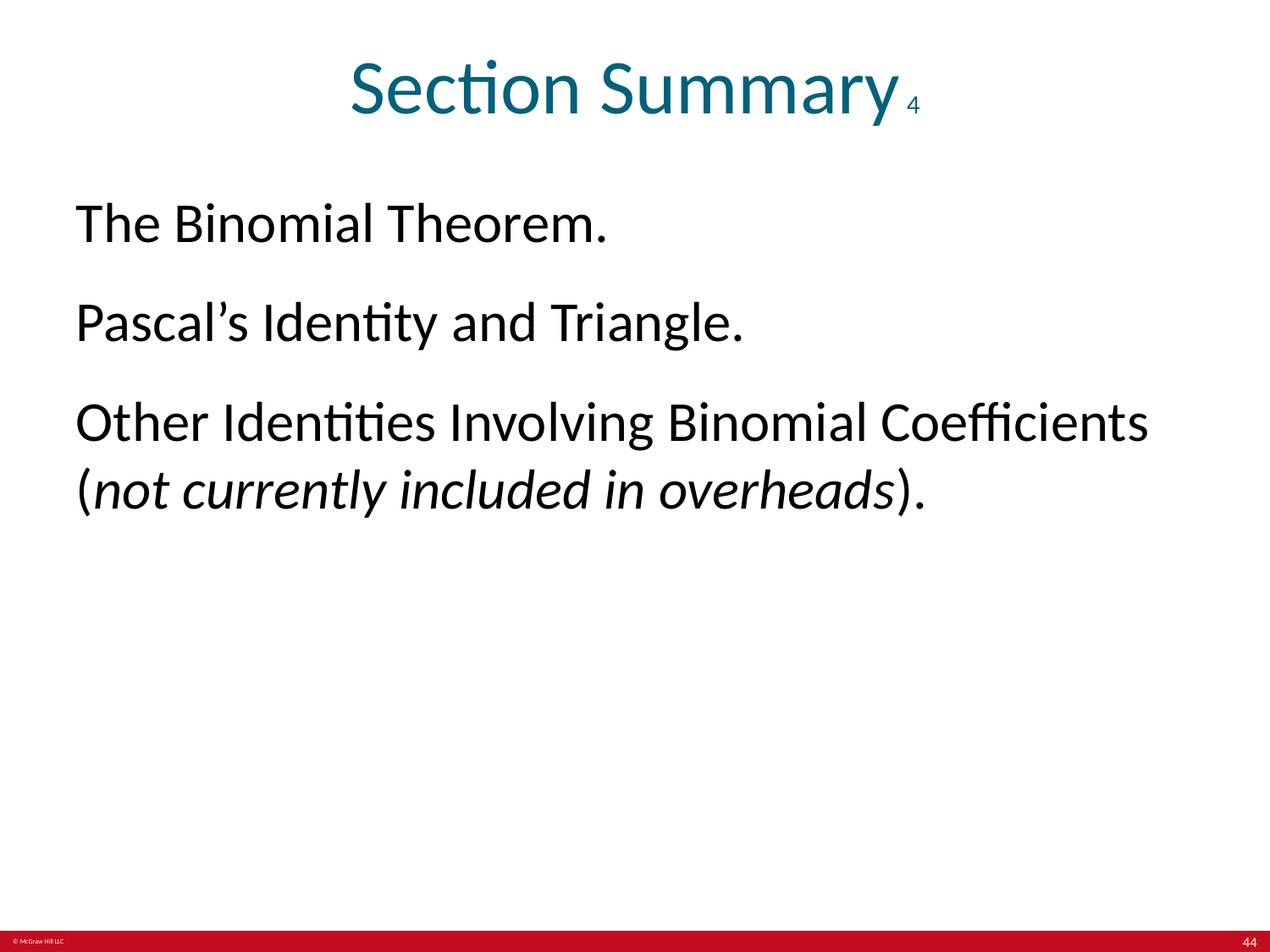

# Section Summary 4
The Binomial Theorem.
Pascal’s Identity and Triangle.
Other Identities Involving Binomial Coefficients (not currently included in overheads).
44